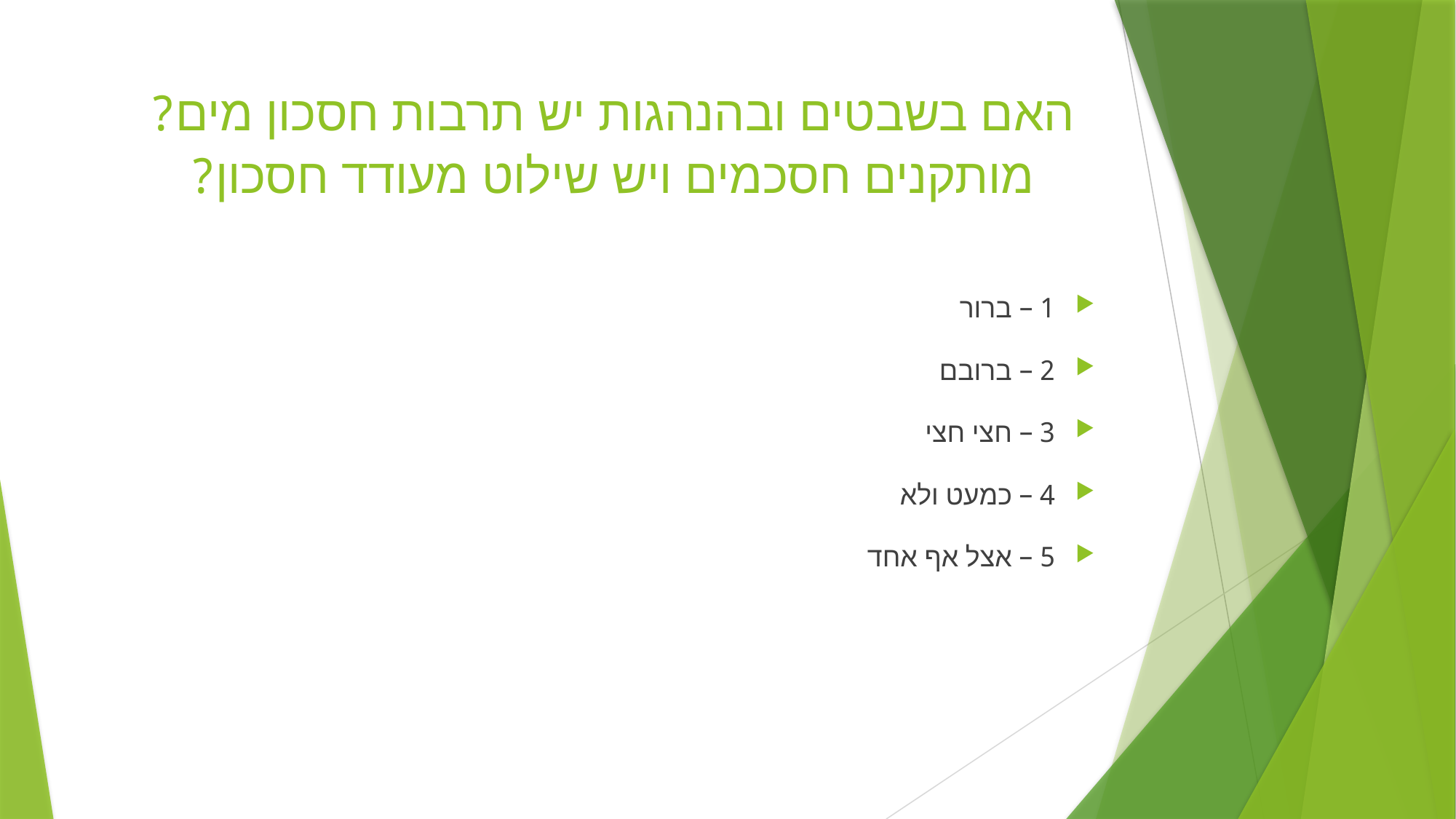

# האם בשבטים ובהנהגות יש תרבות חסכון מים? מותקנים חסכמים ויש שילוט מעודד חסכון?
1 – ברור
2 – ברובם
3 – חצי חצי
4 – כמעט ולא
5 – אצל אף אחד